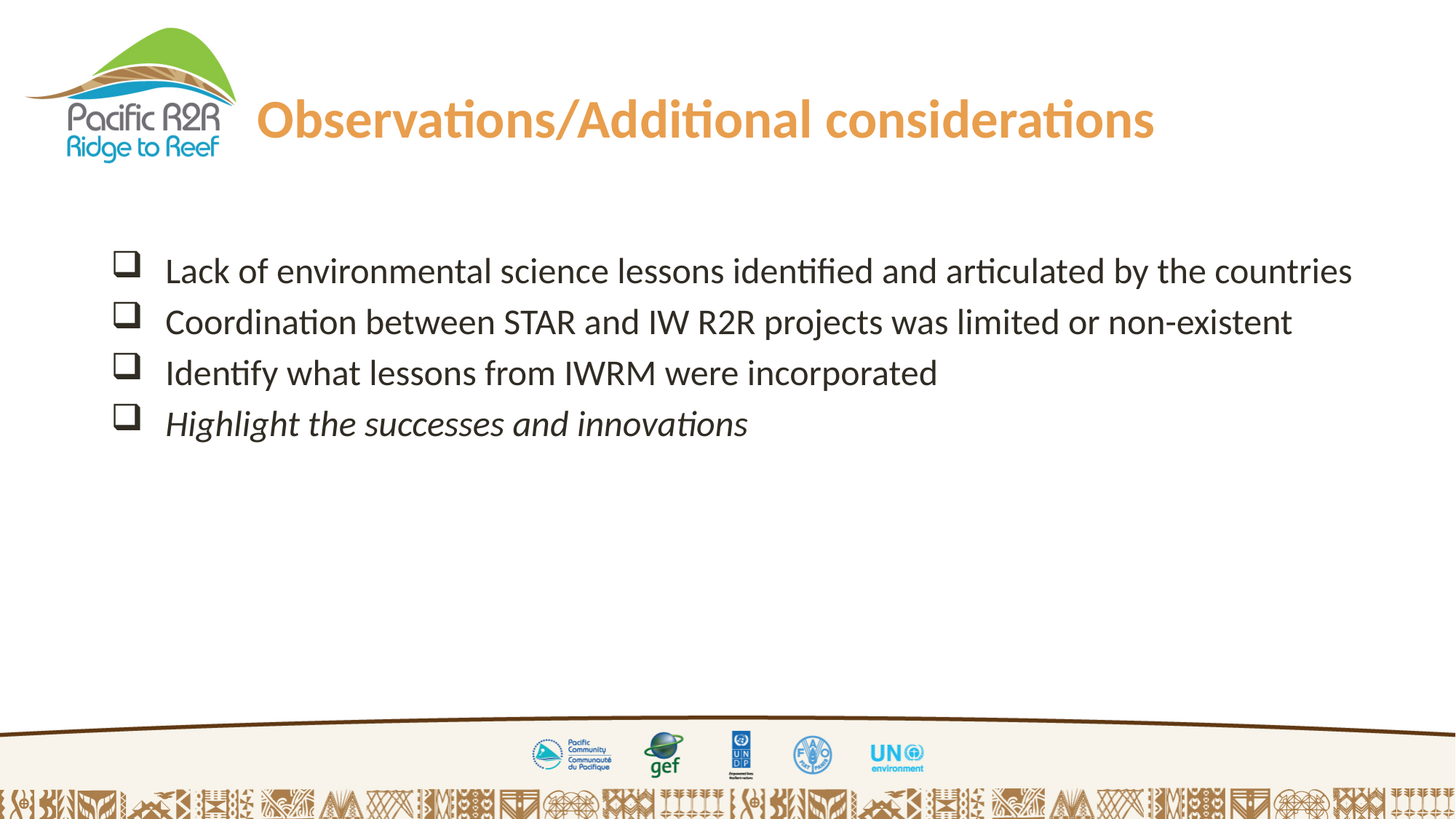

Observations/Additional considerations

Lack of environmental science lessons identified and articulated by the countries
Coordination between STAR and IW R2R projects was limited or non-existent
Identify what lessons from IWRM were incorporated
Highlight the successes and innovations